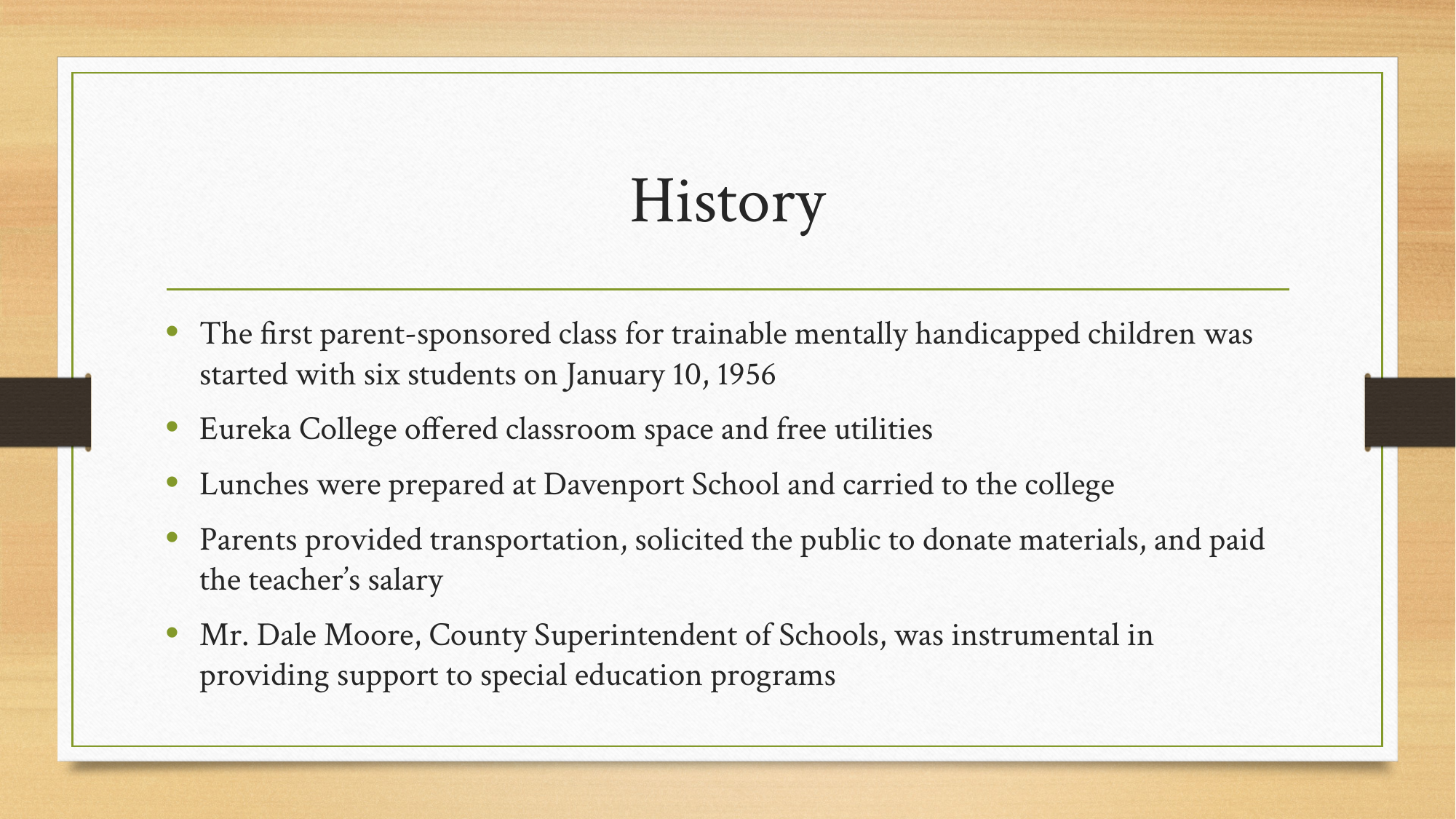

# History
The first parent-sponsored class for trainable mentally handicapped children was started with six students on January 10, 1956
Eureka College offered classroom space and free utilities
Lunches were prepared at Davenport School and carried to the college
Parents provided transportation, solicited the public to donate materials, and paid the teacher’s salary
Mr. Dale Moore, County Superintendent of Schools, was instrumental in providing support to special education programs